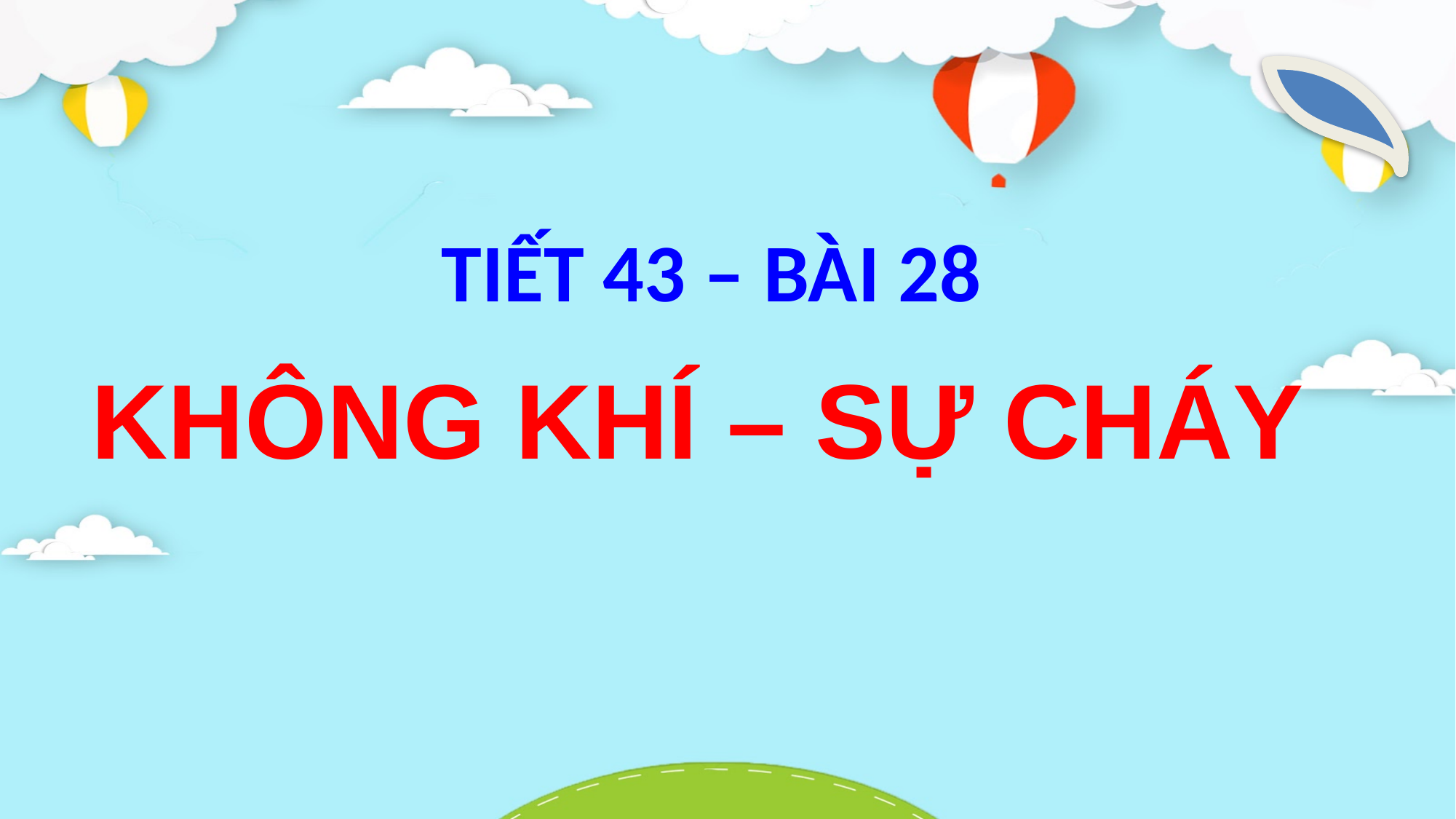

TIẾT 43 – BÀI 28
KHÔNG KHÍ – SỰ CHÁY